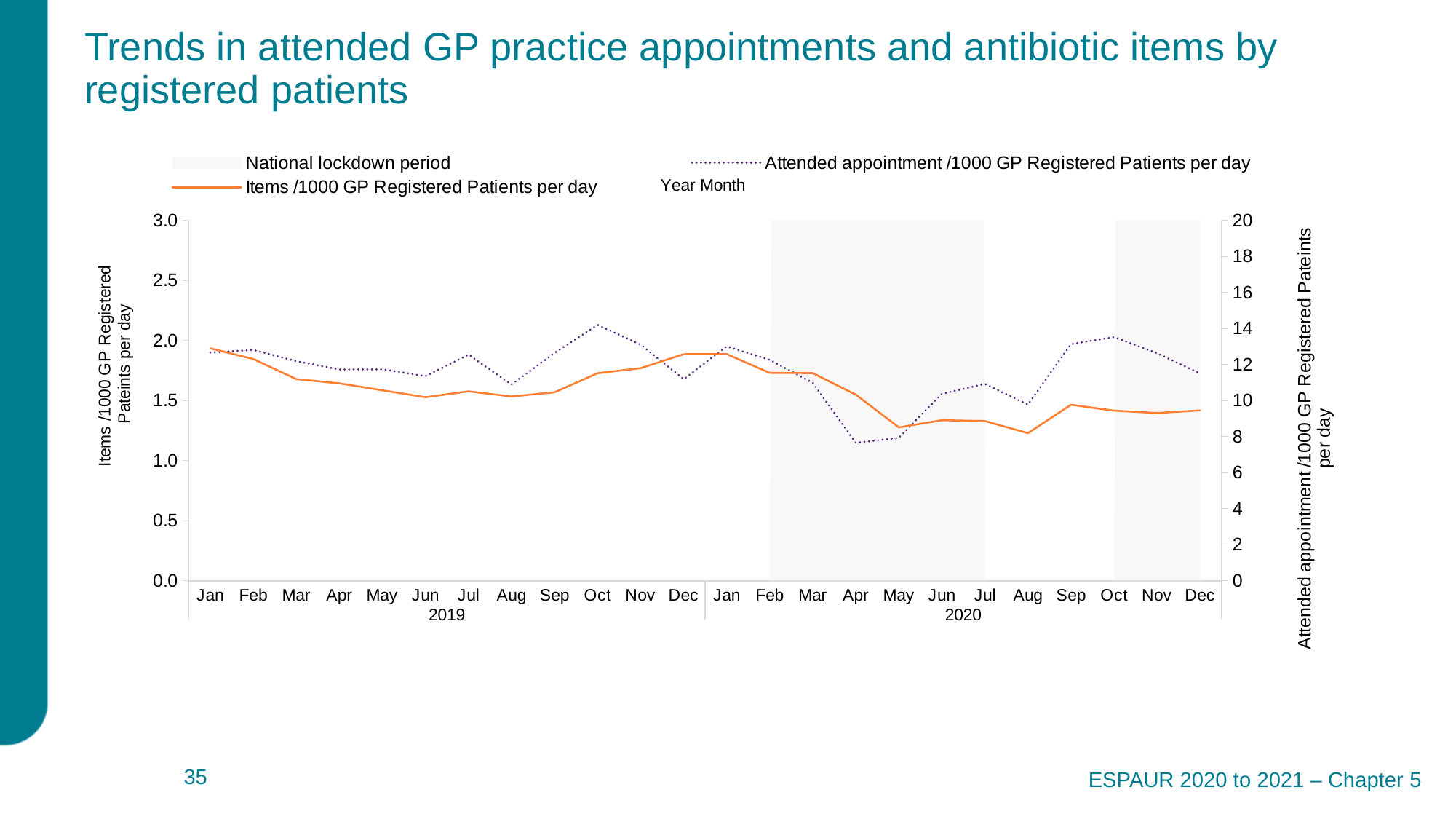

# Trends in attended GP practice appointments and antibiotic items by registered patients

### Chart

| Category | National lockdown period | Items /1000 GP Registered Patients per day | Attended appointment /1000 GP Registered Patients per day |
|---|---|---|---|
| Jan | None | 1.9351849937781582 | 12.667541824314304 |
| Feb | None | 1.8458407632739413 | 12.81301503178642 |
| Mar | None | 1.6786619080396674 | 12.188055570329931 |
| Apr | None | 1.6435577404736768 | 11.724904156904188 |
| May | None | 1.5855482102458138 | 11.736896947493427 |
| Jun | None | 1.527926669225299 | 11.358327216621612 |
| Jul | None | 1.5768553076361733 | 12.546339652273511 |
| Aug | None | 1.534014935768446 | 10.893361922718439 |
| Sep | None | 1.569170876472857 | 12.647238145819262 |
| Oct | None | 1.7280645119451123 | 14.19847529500225 |
| Nov | None | 1.7697079503652058 | 13.104995749192897 |
| Dec | None | 1.8862198720085612 | 11.187728008629833 |
| Jan | None | 1.886592831709062 | 13.007737395305922 |
| Feb | None | 1.7305981715647052 | 12.262305110312532 |
| Mar | 500.0 | 1.7286542179000268 | 10.982339073194824 |
| Apr | 500.0 | 1.5493186641688275 | 7.658743212813241 |
| May | 500.0 | 1.2768461117089513 | 7.933761488678439 |
| Jun | 500.0 | 1.3366385684177098 | 10.377885753382083 |
| Jul | None | 1.329314012901486 | 10.922152120190384 |
| Aug | None | 1.2286829642836496 | 9.775582652415649 |
| Sep | None | 1.4652538420226757 | 13.137042763251458 |
| Oct | None | 1.4162602747652053 | 13.525834039661156 |
| Nov | 500.0 | 1.3965708907084766 | 12.632051189611495 |
| Dec | 500.0 | 1.4183824037488302 | 11.502364153840754 |
ESPAUR 2020 to 2021 – Chapter 5
  35